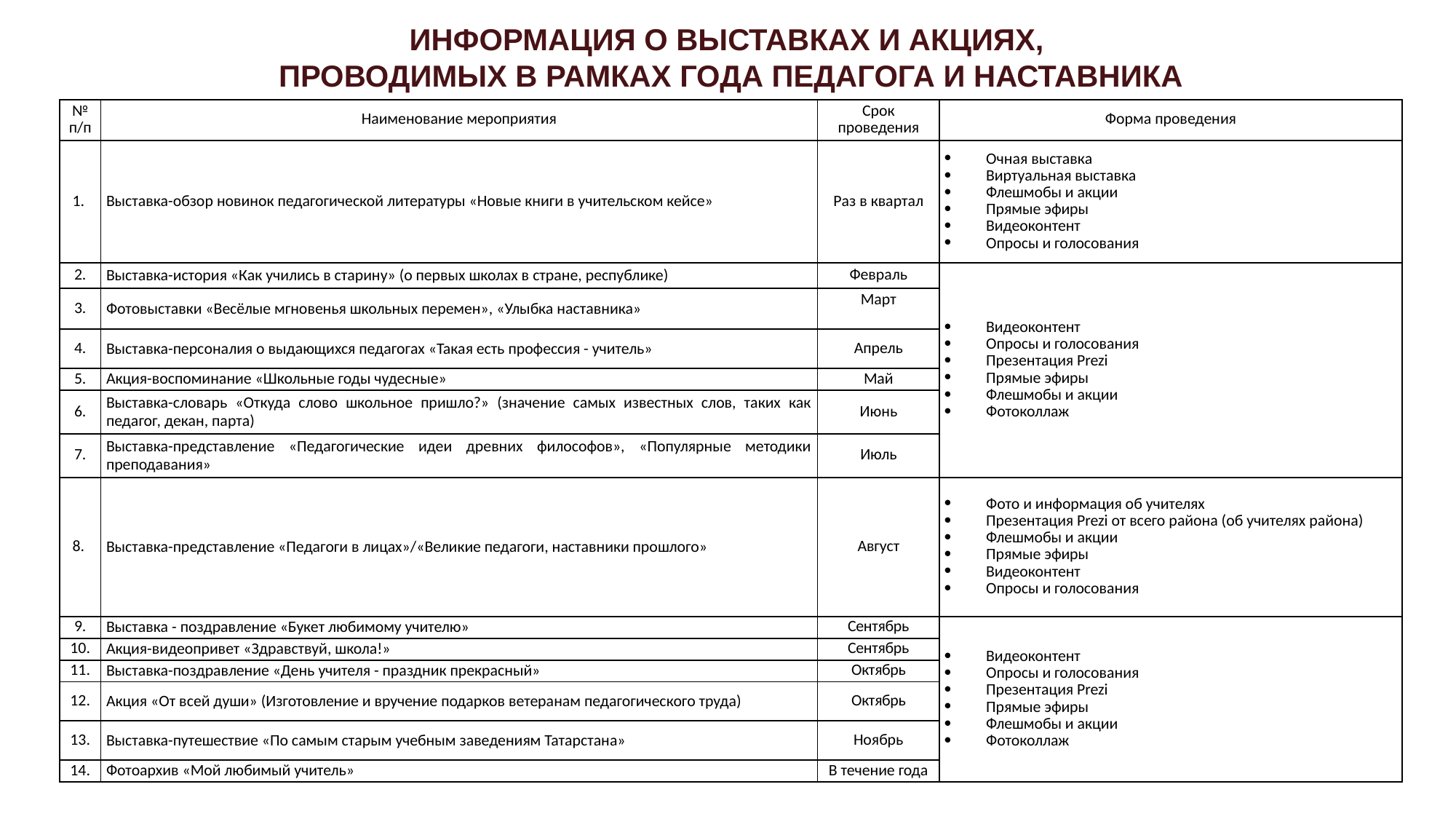

ИНФОРМАЦИЯ О ВЫСТАВКАХ И АКЦИЯХ,
ПРОВОДИМЫХ В РАМКАХ ГОДА ПЕДАГОГА И НАСТАВНИКА
| № п/п | Наименование мероприятия | Срок проведения | Форма проведения |
| --- | --- | --- | --- |
| 1. | Выставка-обзор новинок педагогической литературы «Новые книги в учительском кейсе» | Раз в квартал | Очная выставка Виртуальная выставка Флешмобы и акции Прямые эфиры Видеоконтент Опросы и голосования |
| 2. | Выставка-история «Как учились в старину» (о первых школах в стране, республике) | Февраль | Видеоконтент Опросы и голосования Презентация Prezi Прямые эфиры Флешмобы и акции Фотоколлаж |
| 3. | Фотовыставки «Весёлые мгновенья школьных перемен», «Улыбка наставника» | Март |  |
| 4. | Выставка-персоналия о выдающихся педагогах «Такая есть профессия - учитель» | Апрель |  |
| 5. | Акция-воспоминание «Школьные годы чудесные» | Май |  |
| 6. | Выставка-словарь «Откуда слово школьное пришло?» (значение самых известных слов, таких как педагог, декан, парта) | Июнь |  |
| 7. | Выставка-представление «Педагогические идеи древних философов», «Популярные методики преподавания» | Июль |  |
| 8. | Выставка-представление «Педагоги в лицах»/«Великие педагоги, наставники прошлого» | Август | Фото и информация об учителях Презентация Prezi от всего района (об учителях района) Флешмобы и акции Прямые эфиры Видеоконтент Опросы и голосования |
| 9. | Выставка - поздравление «Букет любимому учителю» | Сентябрь | Видеоконтент Опросы и голосования Презентация Prezi Прямые эфиры Флешмобы и акции Фотоколлаж |
| 10. | Акция-видеопривет «Здравствуй, школа!» | Сентябрь |  |
| 11. | Выставка-поздравление «День учителя - праздник прекрасный» | Октябрь |  |
| 12. | Акция «От всей души» (Изготовление и вручение подарков ветеранам педагогического труда) | Октябрь |  |
| 13. | Выставка-путешествие «По самым старым учебным заведениям Татарстана» | Ноябрь |  |
| 14. | Фотоархив «Мой любимый учитель» | В течение года |  |